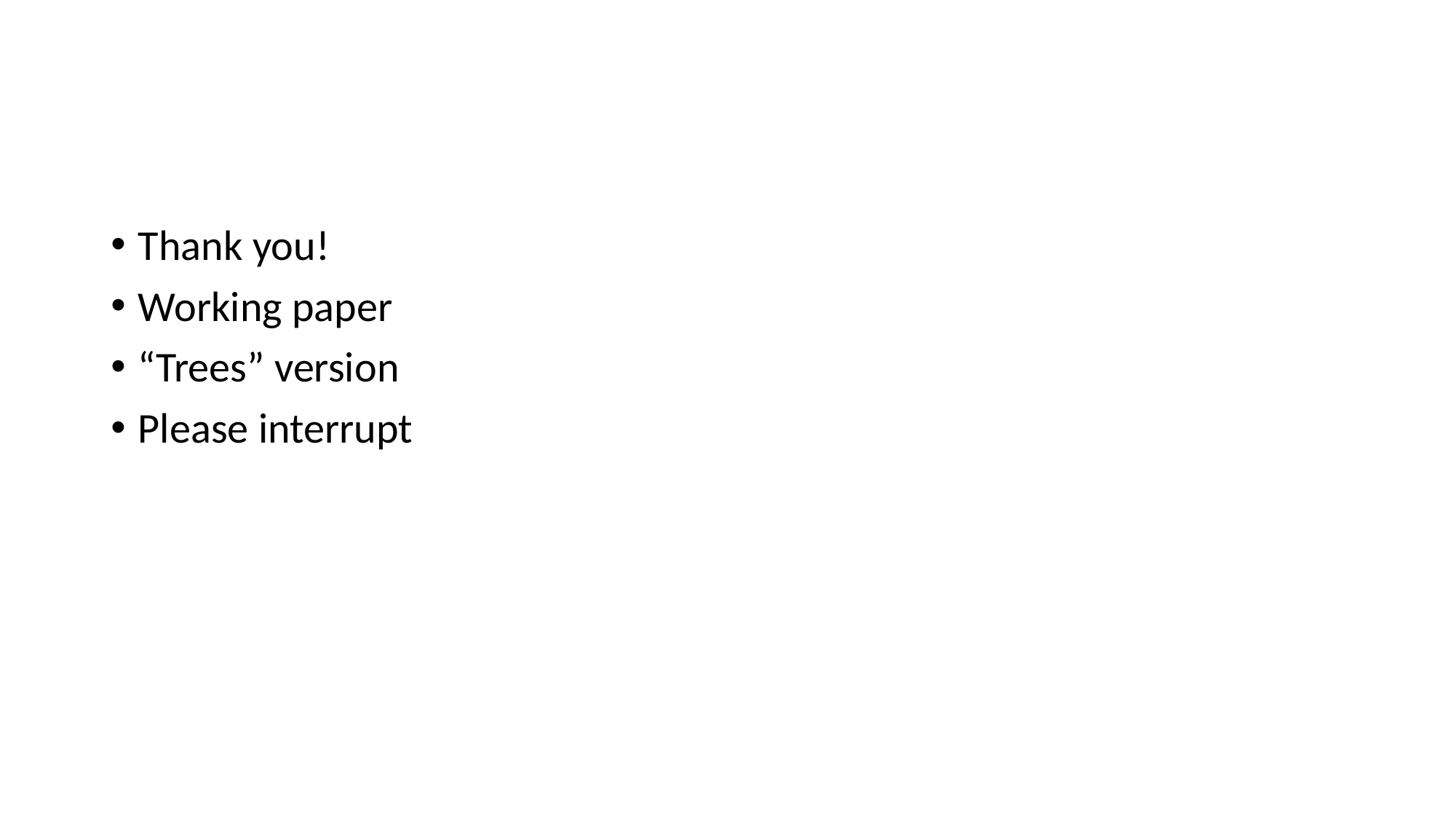

#
Thank you!
Working paper
“Trees” version
Please interrupt